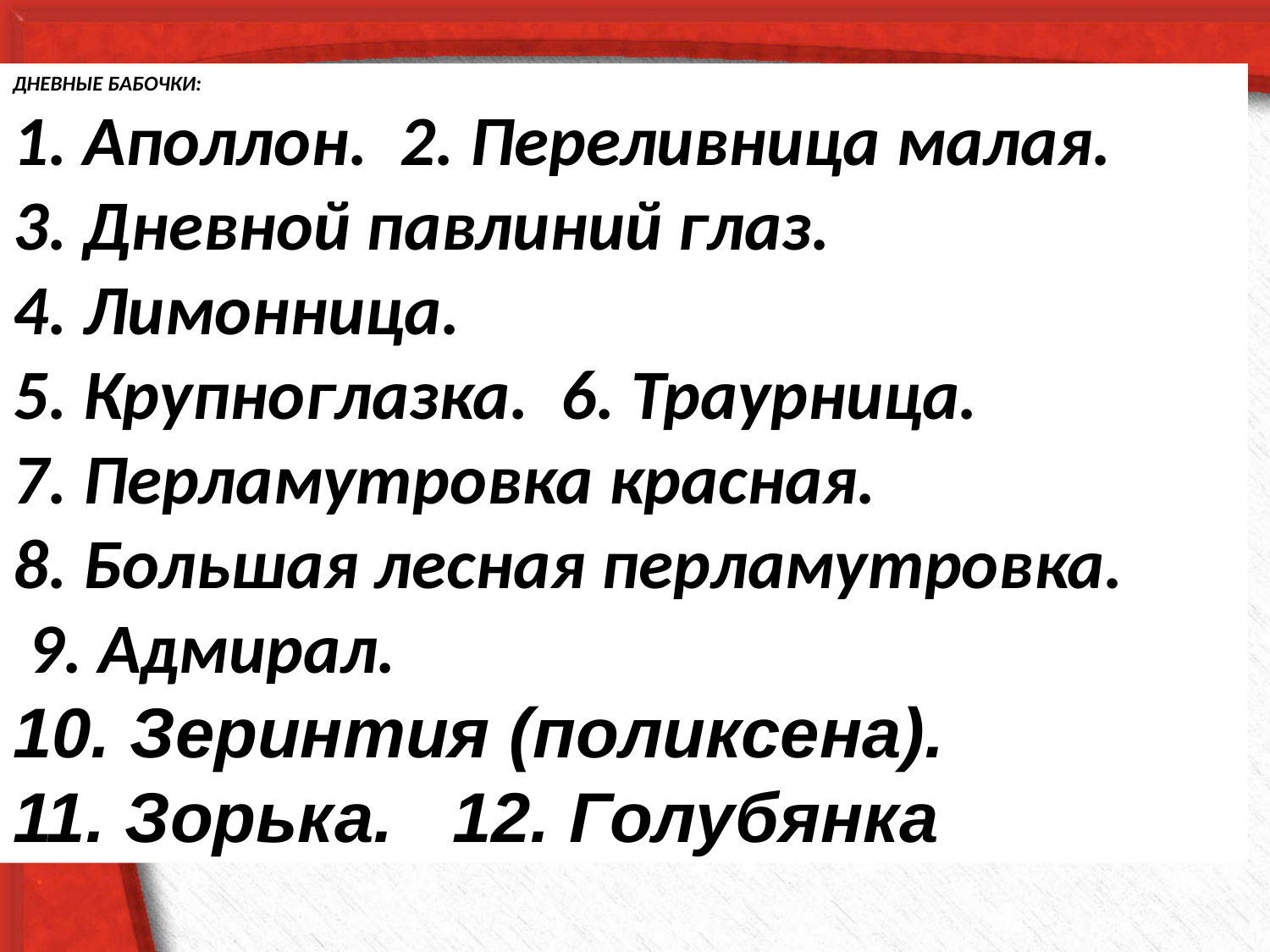

ДНЕВНЫЕ БАБОЧКИ:
1. Аполлон.  2. Переливница малая.
3. Дневной павлиний глаз.
4. Лимонница.
5. Крупноглазка.  6. Траурница.
7. Перламутровка красная.
8. Большая лесная перламутровка.
 9. Адмирал.
10. Зеринтия (поликсена).
11. Зорька.   12. Голубянка